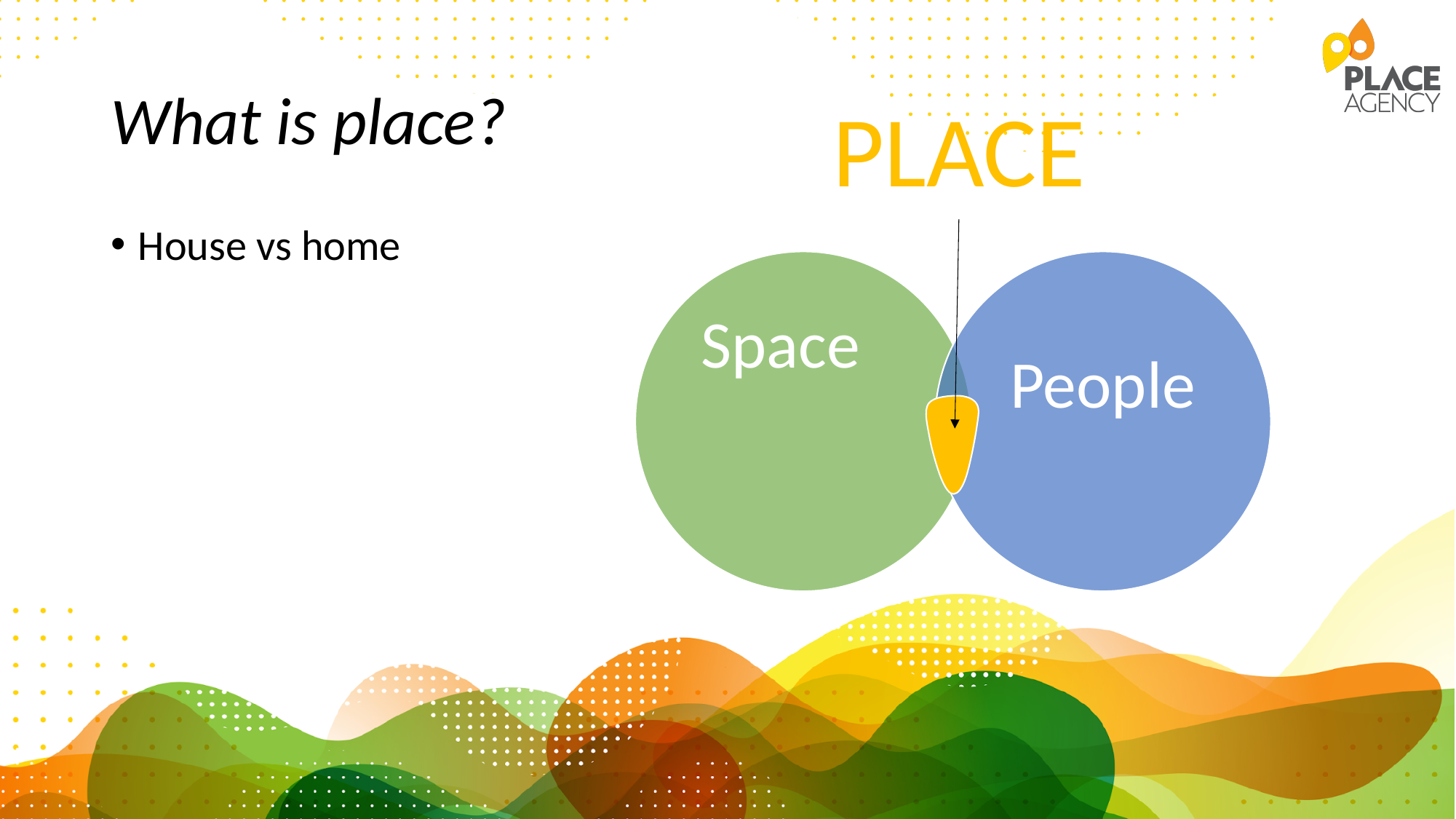

# What is place?
PLACE
Space

       People

House vs home